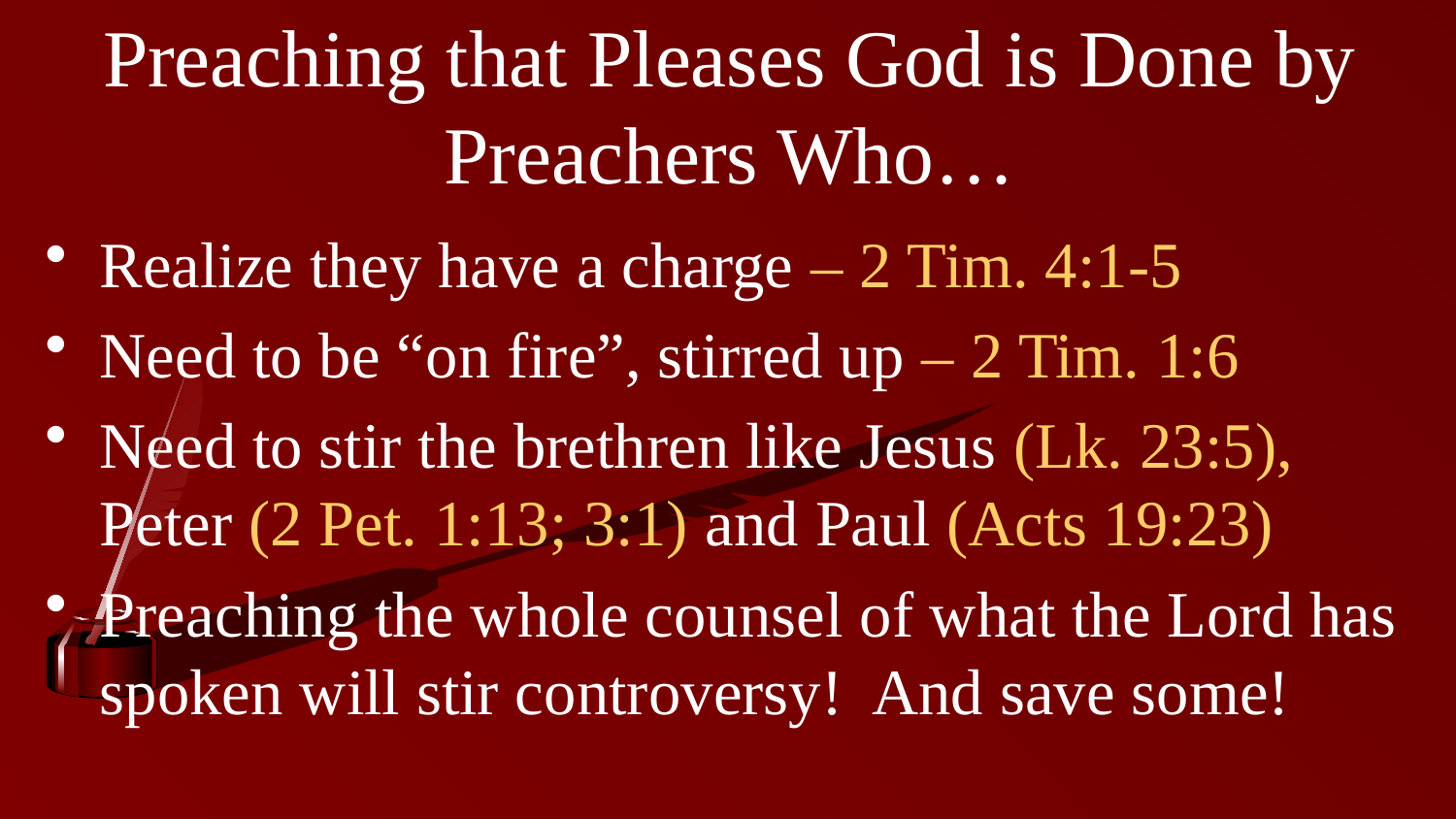

# Preaching that Pleases God is Done by Preachers Who…
Realize they have a charge – 2 Tim. 4:1-5
Need to be “on fire”, stirred up – 2 Tim. 1:6
Need to stir the brethren like Jesus (Lk. 23:5), Peter (2 Pet. 1:13; 3:1) and Paul (Acts 19:23)
Preaching the whole counsel of what the Lord has spoken will stir controversy!  And save some!